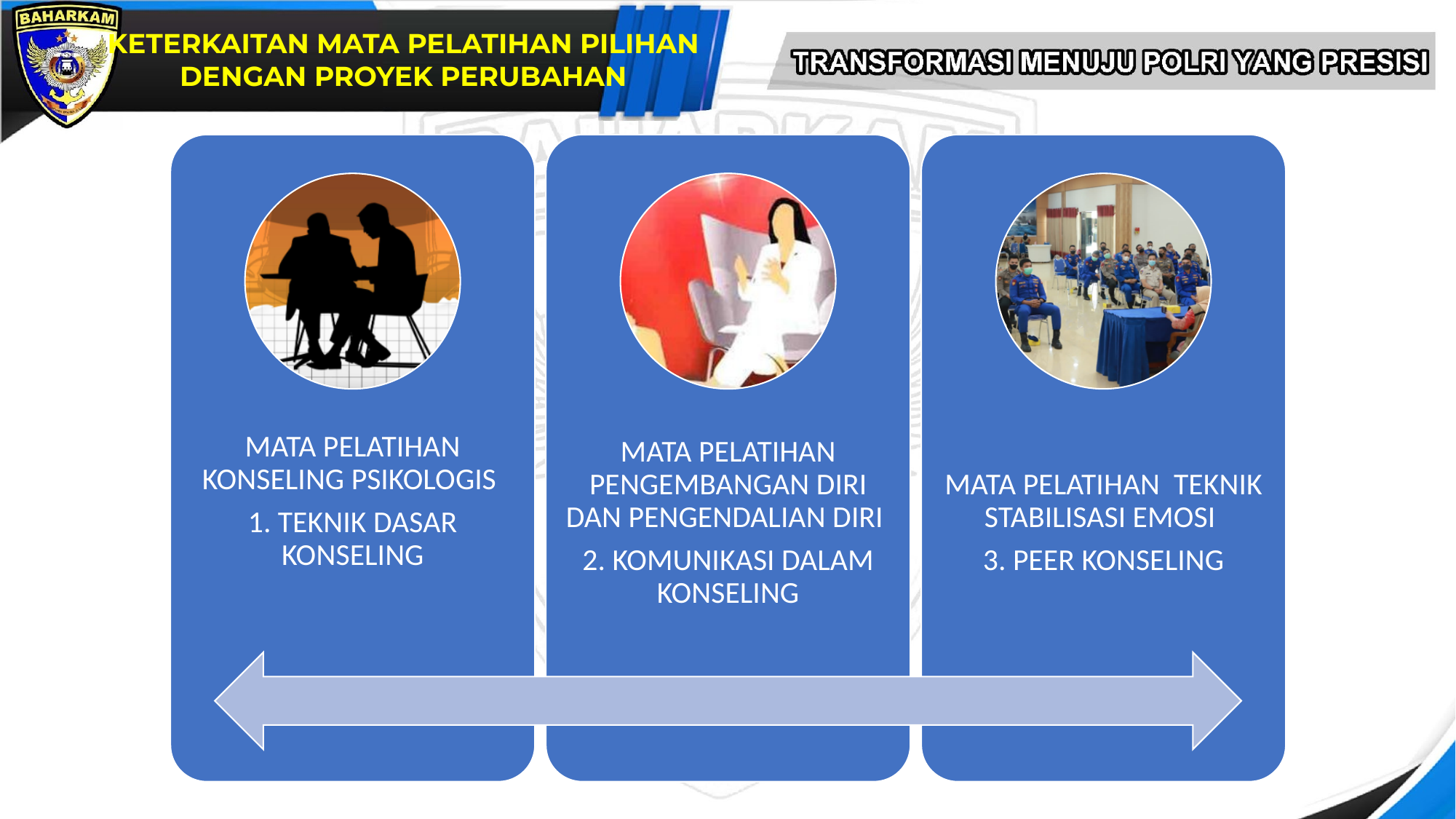

KETERKAITAN MATA PELATIHAN PILIHAN
DENGAN PROYEK PERUBAHAN

MATA PELATIHAN KONSELING PSIKOLOGIS
1. TEKNIK DASAR KONSELING

MATA PELATIHAN PENGEMBANGAN DIRI DAN PENGENDALIAN DIRI
2. KOMUNIKASI DALAM KONSELING
MATA PELATIHAN  TEKNIK STABILISASI EMOSI
3. PEER KONSELING